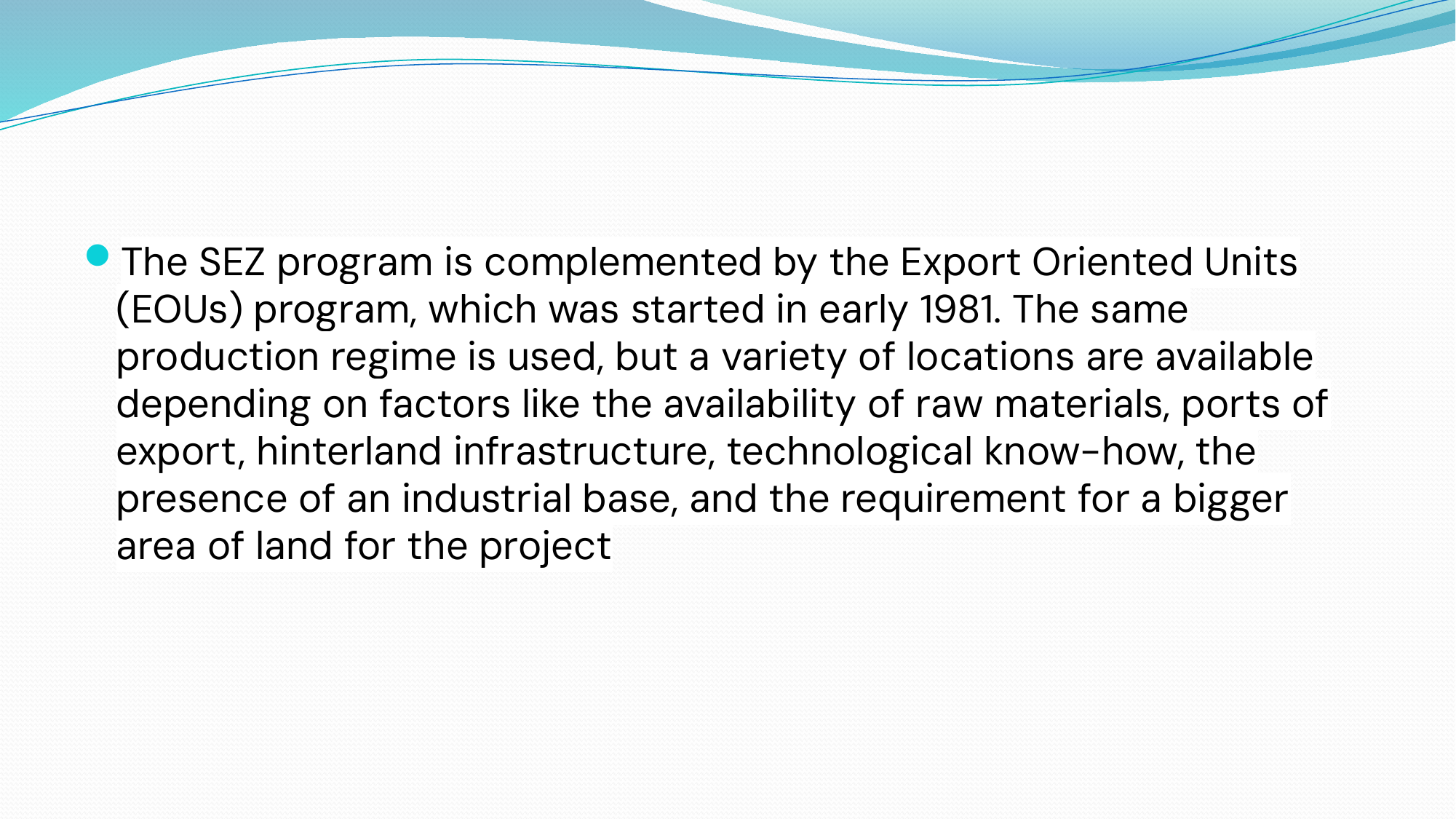

#
The SEZ program is complemented by the Export Oriented Units (EOUs) program, which was started in early 1981. The same production regime is used, but a variety of locations are available depending on factors like the availability of raw materials, ports of export, hinterland infrastructure, technological know-how, the presence of an industrial base, and the requirement for a bigger area of land for the project